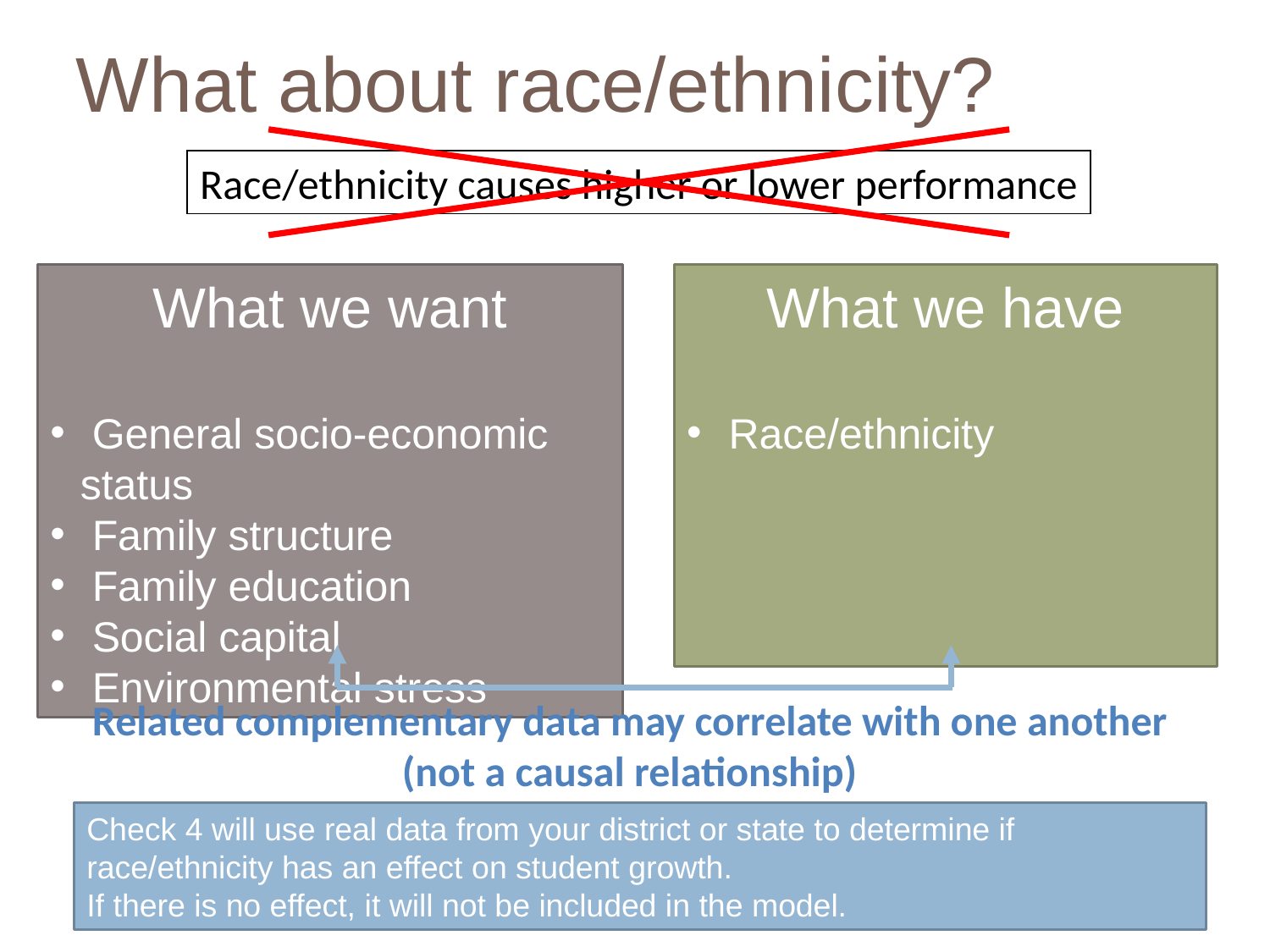

# What about race/ethnicity?
Race/ethnicity causes higher or lower performance
What we want

 General socio-economic status
 Family structure
 Family education
 Social capital
 Environmental stress
Related complementary data may correlate with one another
(not a causal relationship)
What we have

 Race/ethnicity

Check 4 will use real data from your district or state to determine if race/ethnicity has an effect on student growth.
If there is no effect, it will not be included in the model.